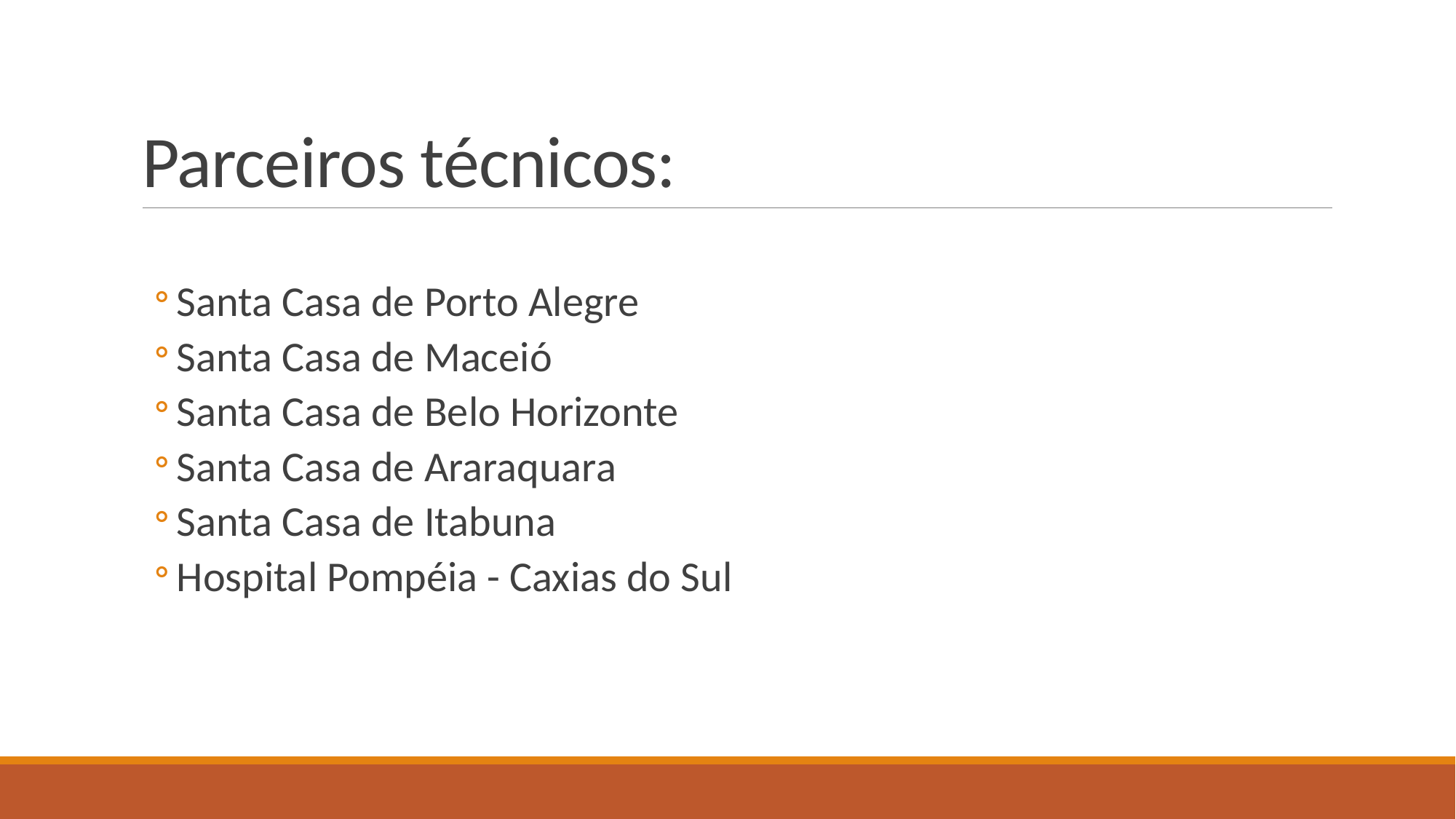

# Parceiros técnicos:

Santa Casa de Porto Alegre
Santa Casa de Maceió
Santa Casa de Belo Horizonte
Santa Casa de Araraquara
Santa Casa de Itabuna
Hospital Pompéia - Caxias do Sul